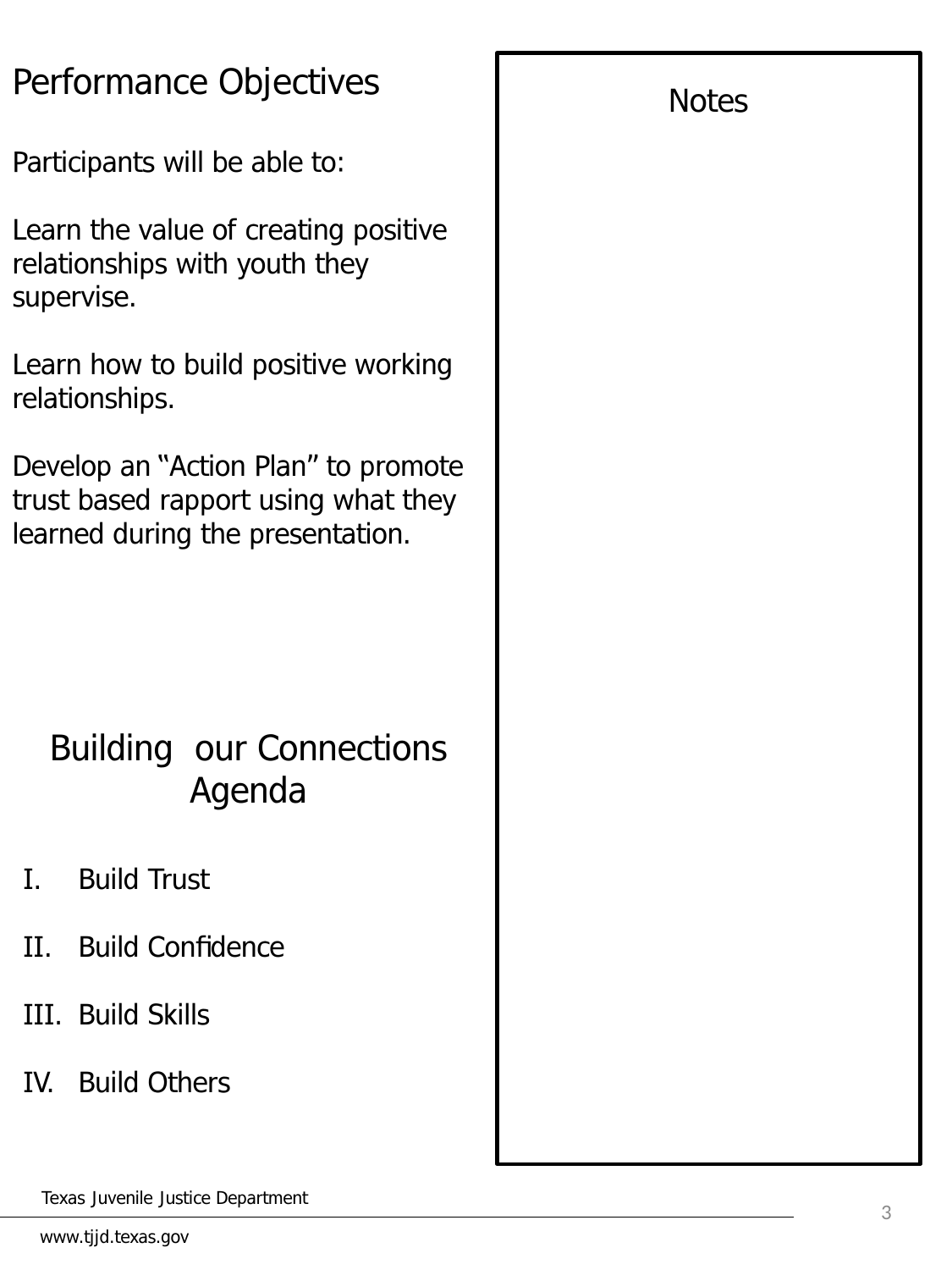

Performance Objectives

Participants will be able to:

Learn the value of creating positive relationships with youth they supervise.

Learn how to build positive working relationships.

Develop an “Action Plan” to promote  trust based rapport using what they learned during the presentation.
Notes
Building  our Connections
Agenda

Build Trust

Build Confidence

Build Skills

Build Others
3
Texas Juvenile Justice Department
www.tjjd.texas.gov